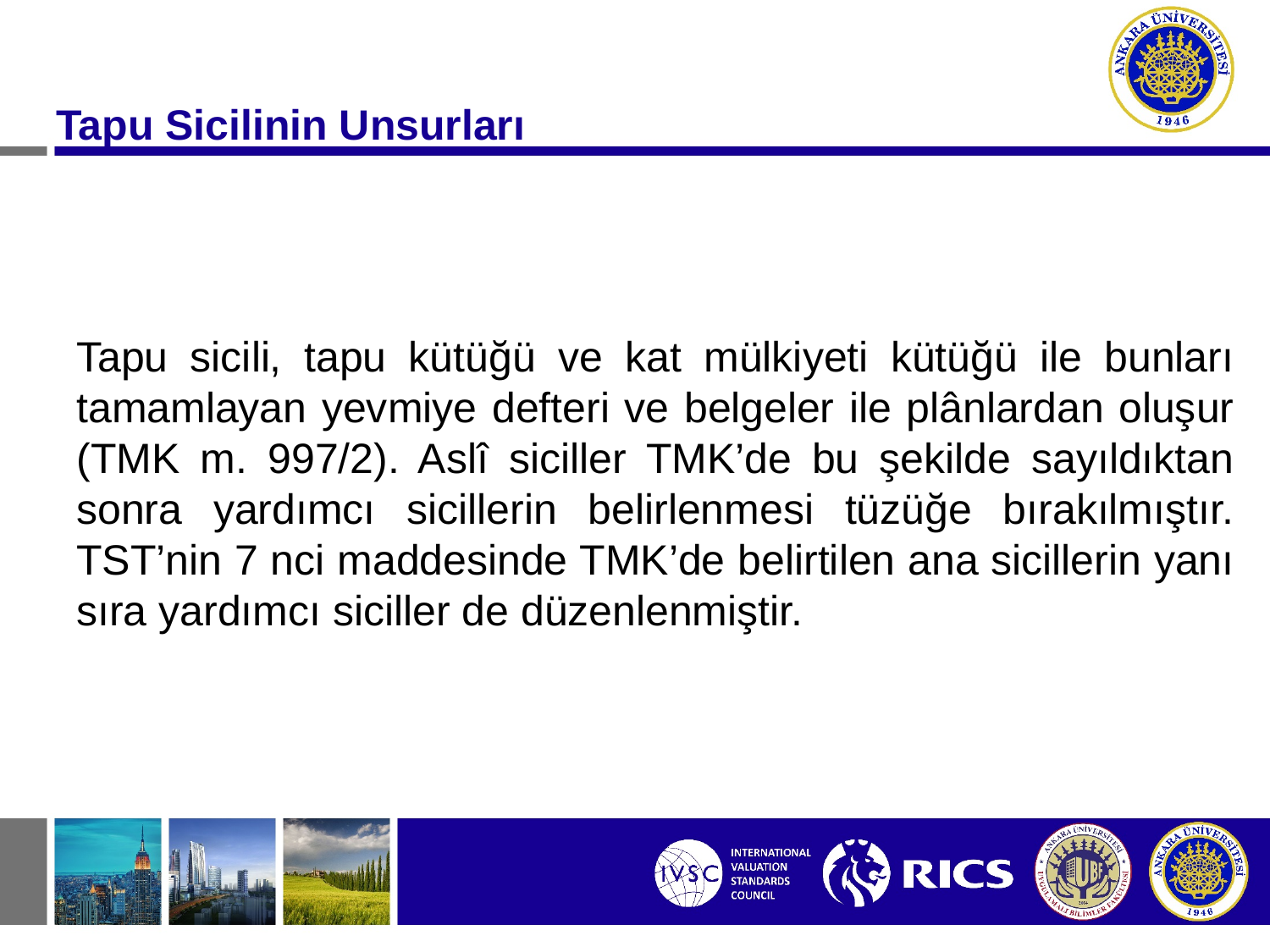

Tapu Sicilinin Unsurları
Tapu sicili, tapu kütüğü ve kat mülkiyeti kütüğü ile bunları tamamlayan yevmiye defteri ve belgeler ile plânlardan oluşur (TMK m. 997/2). Aslî siciller TMK’de bu şekilde sayıldıktan sonra yardımcı sicillerin belirlenmesi tüzüğe bırakılmıştır. TST’nin 7 nci maddesinde TMK’de belirtilen ana sicillerin yanı sıra yardımcı siciller de düzenlenmiştir.